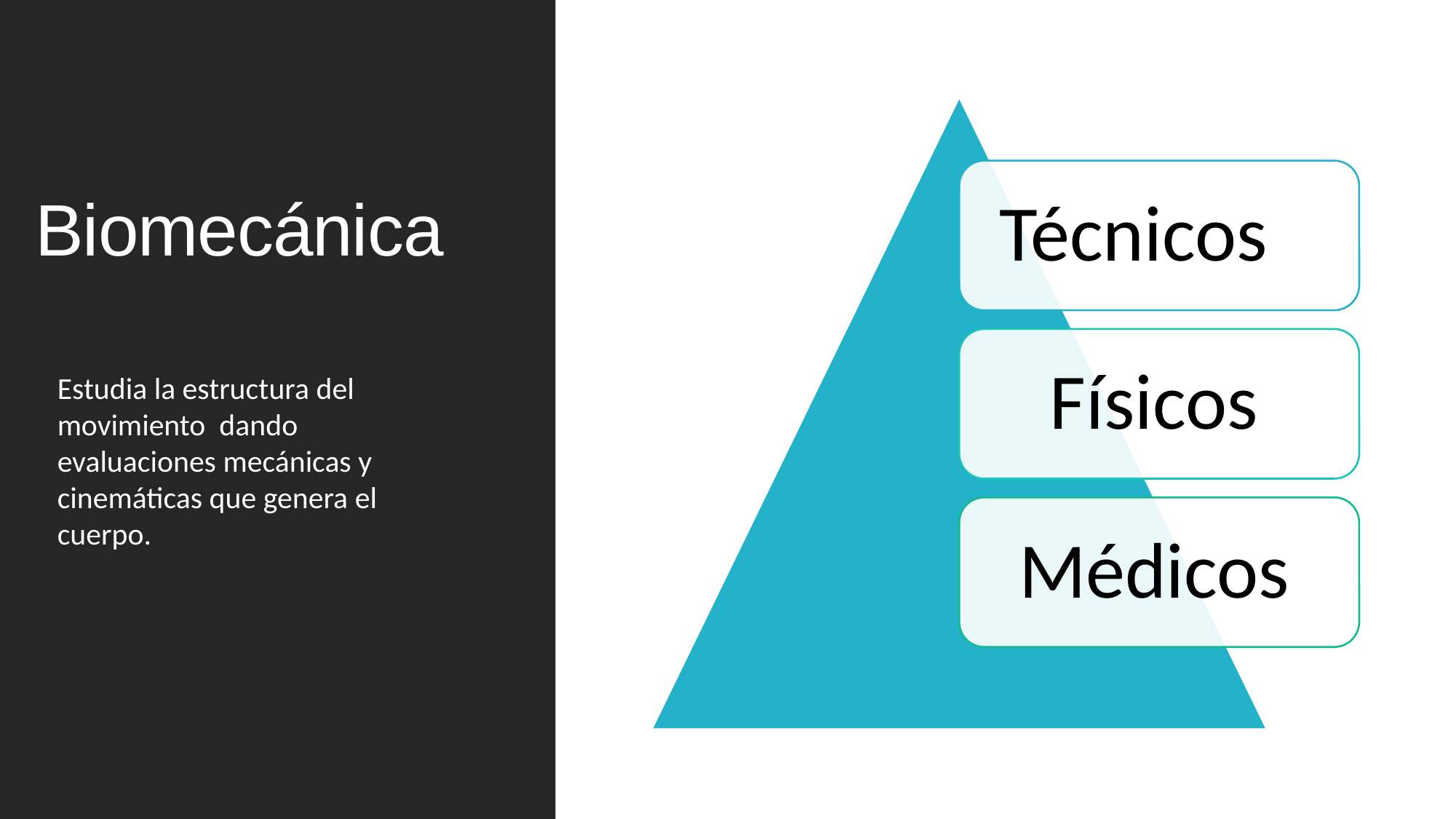

Técnicos
Físicos
Médicos
# Biomecánica
Estudia la estructura del movimiento  dando evaluaciones mecánicas y cinemáticas que genera el cuerpo.